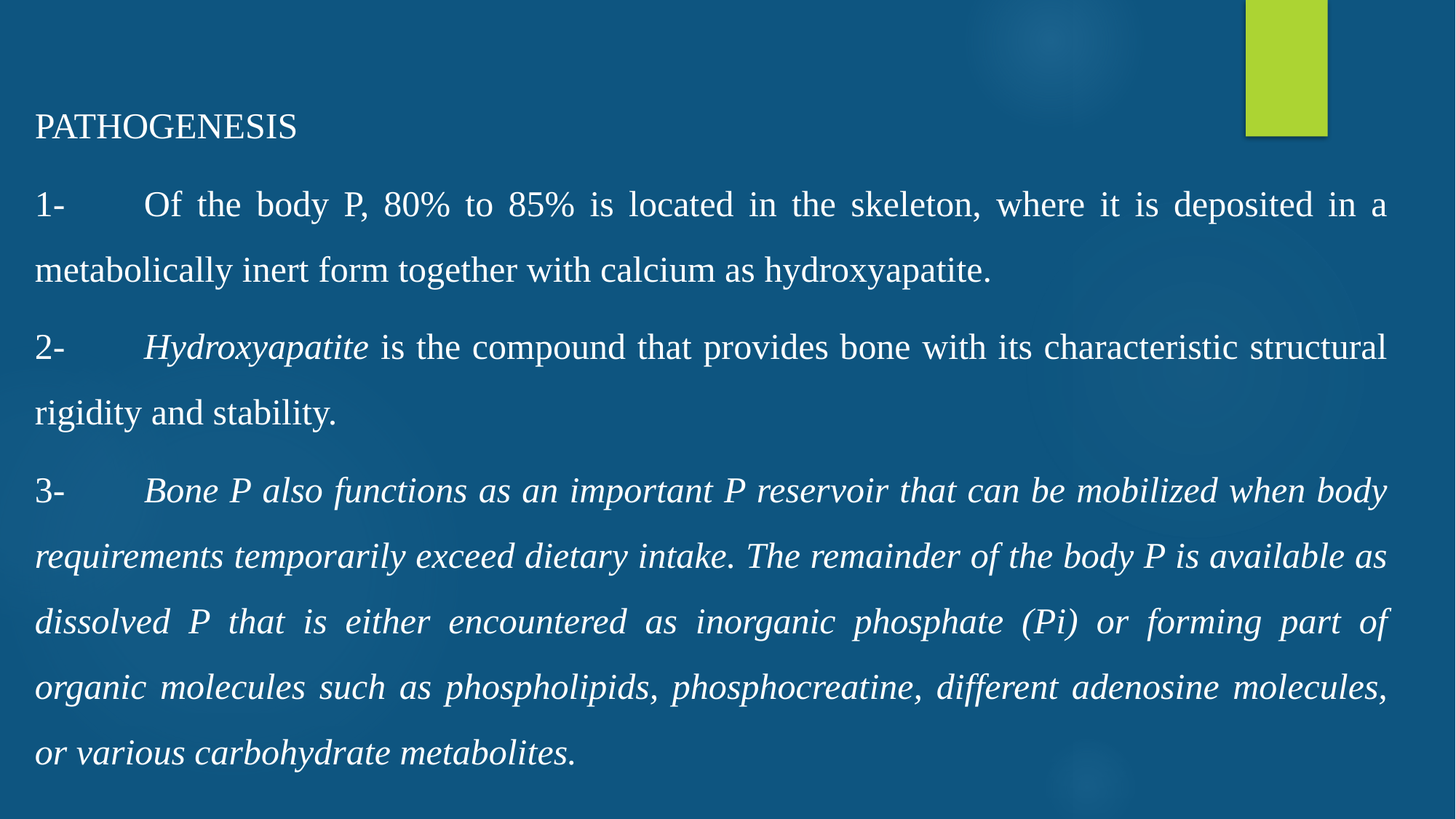

PATHOGENESIS
1-	Of the body P, 80% to 85% is located in the skeleton, where it is deposited in a metabolically inert form together with calcium as hydroxyapatite.
2-	Hydroxyapatite is the compound that provides bone with its characteristic structural rigidity and stability.
3-	Bone P also functions as an important P reservoir that can be mobilized when body requirements temporarily exceed dietary intake. The remainder of the body P is available as dissolved P that is either encountered as inorganic phosphate (Pi) or forming part of organic molecules such as phospholipids, phosphocreatine, different adenosine molecules, or various carbohydrate metabolites.